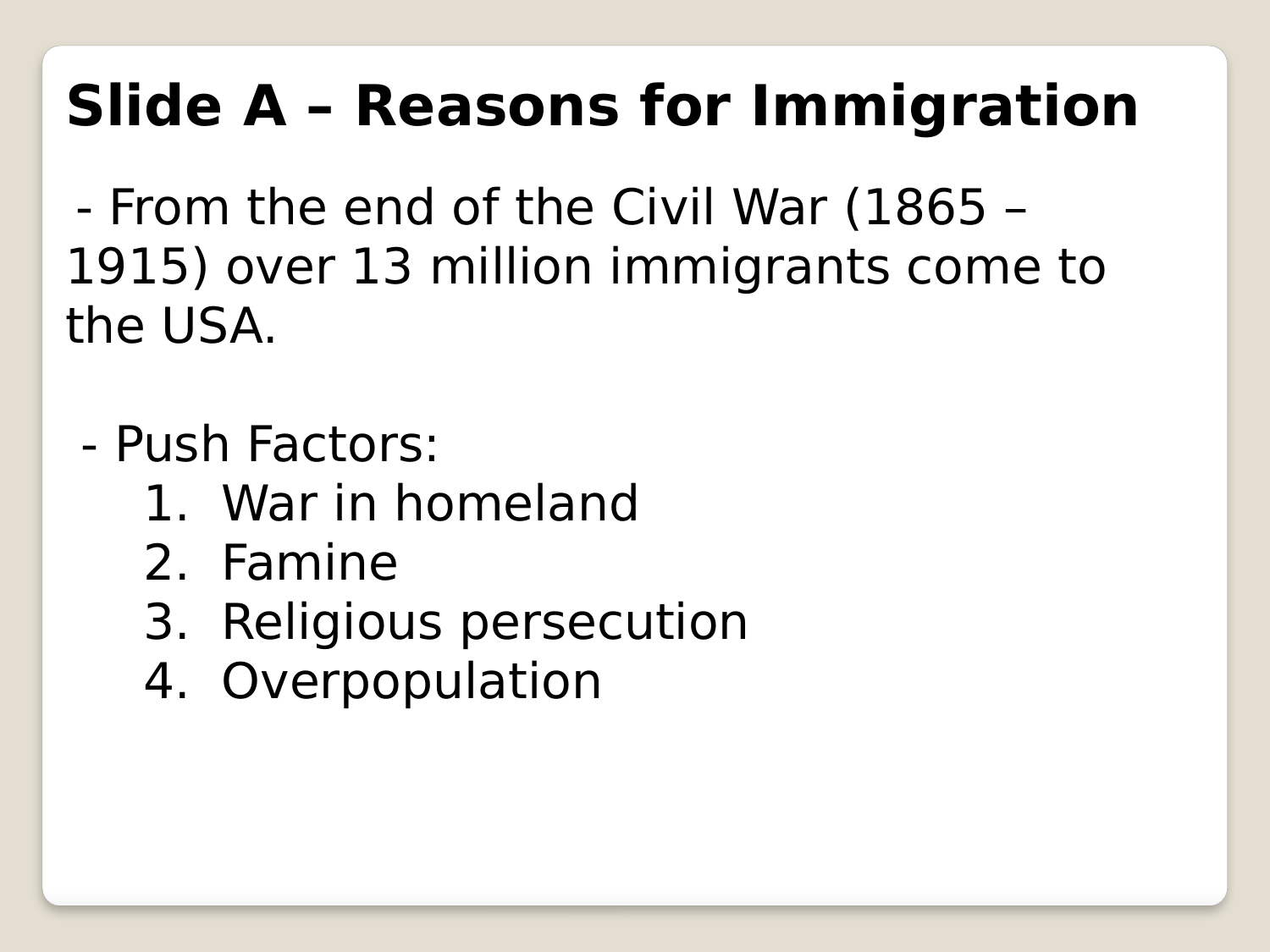

Slide A – Reasons for Immigration

 - From the end of the Civil War (1865 – 1915) over 13 million immigrants come to the USA.

 - Push Factors:
     1.  War in homeland
     2.  Famine
     3.  Religious persecution
     4.  Overpopulation